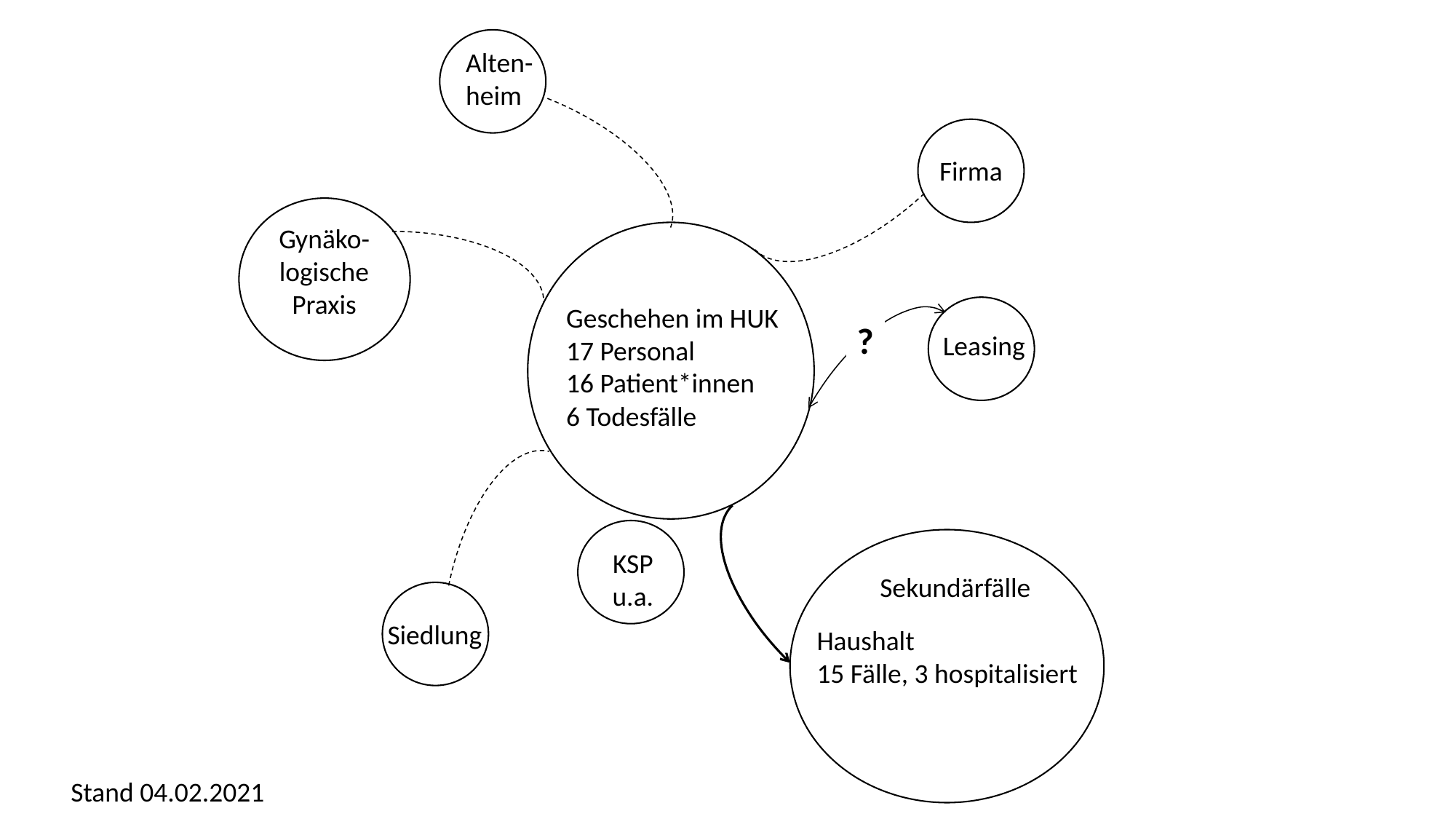

Alten-
heim

Firma

Gynäko-
logische
Praxis

Geschehen im HUK
17 Personal
16 Patient*innen
6 Todesfälle

?
Leasing

KSP u.a.

Sekundärfälle

Siedlung
Haushalt
15 Fälle, 3 hospitalisiert
Stand 04.02.2021